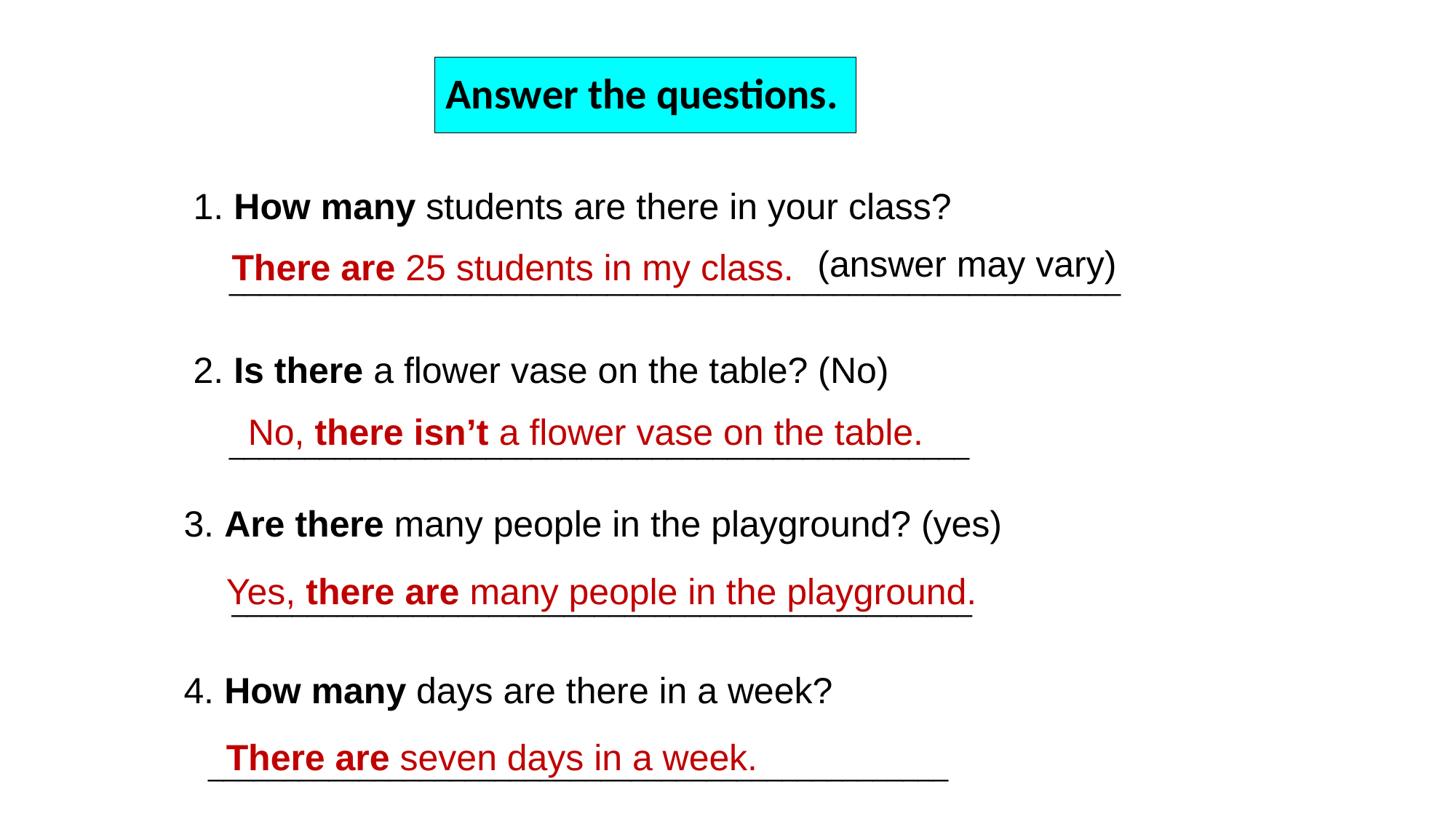

Answer the questions.
1. How many students are there in your class?
(answer may vary)
There are 25 students in my class.
___________________________________________________________
2. Is there a flower vase on the table? (No)
No, there isn’t a flower vase on the table.
_________________________________________________
3. Are there many people in the playground? (yes)
Yes, there are many people in the playground.
_________________________________________________
4. How many days are there in a week?
There are seven days in a week.
_________________________________________________